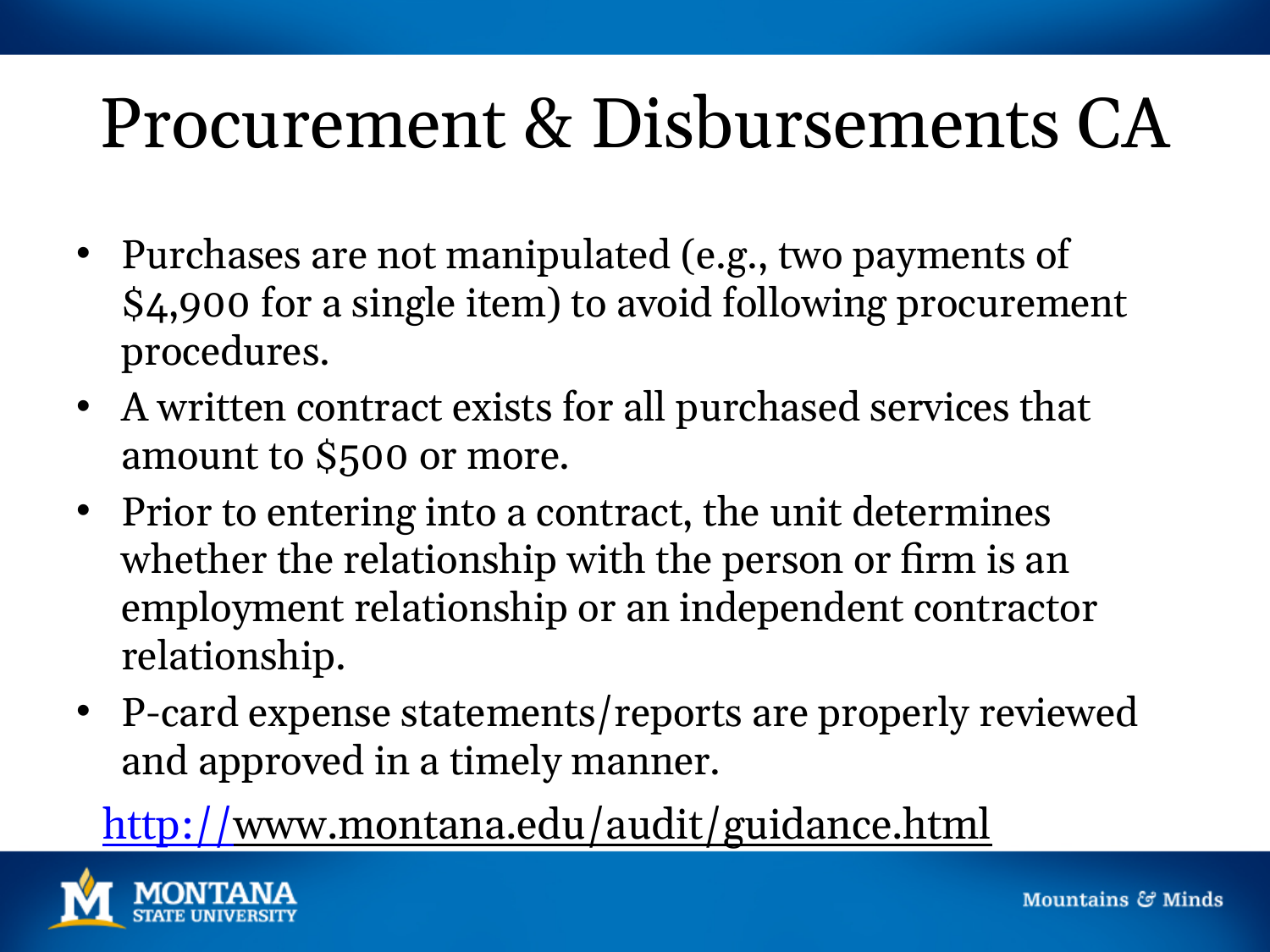

# Procurement & Disbursements CA
Purchases are not manipulated (e.g., two payments of $4,900 for a single item) to avoid following procurement procedures.
A written contract exists for all purchased services that amount to $500 or more.
Prior to entering into a contract, the unit determines whether the relationship with the person or firm is an employment relationship or an independent contractor relationship.
P-card expense statements/reports are properly reviewed and approved in a timely manner.
http://www.montana.edu/audit/guidance.html